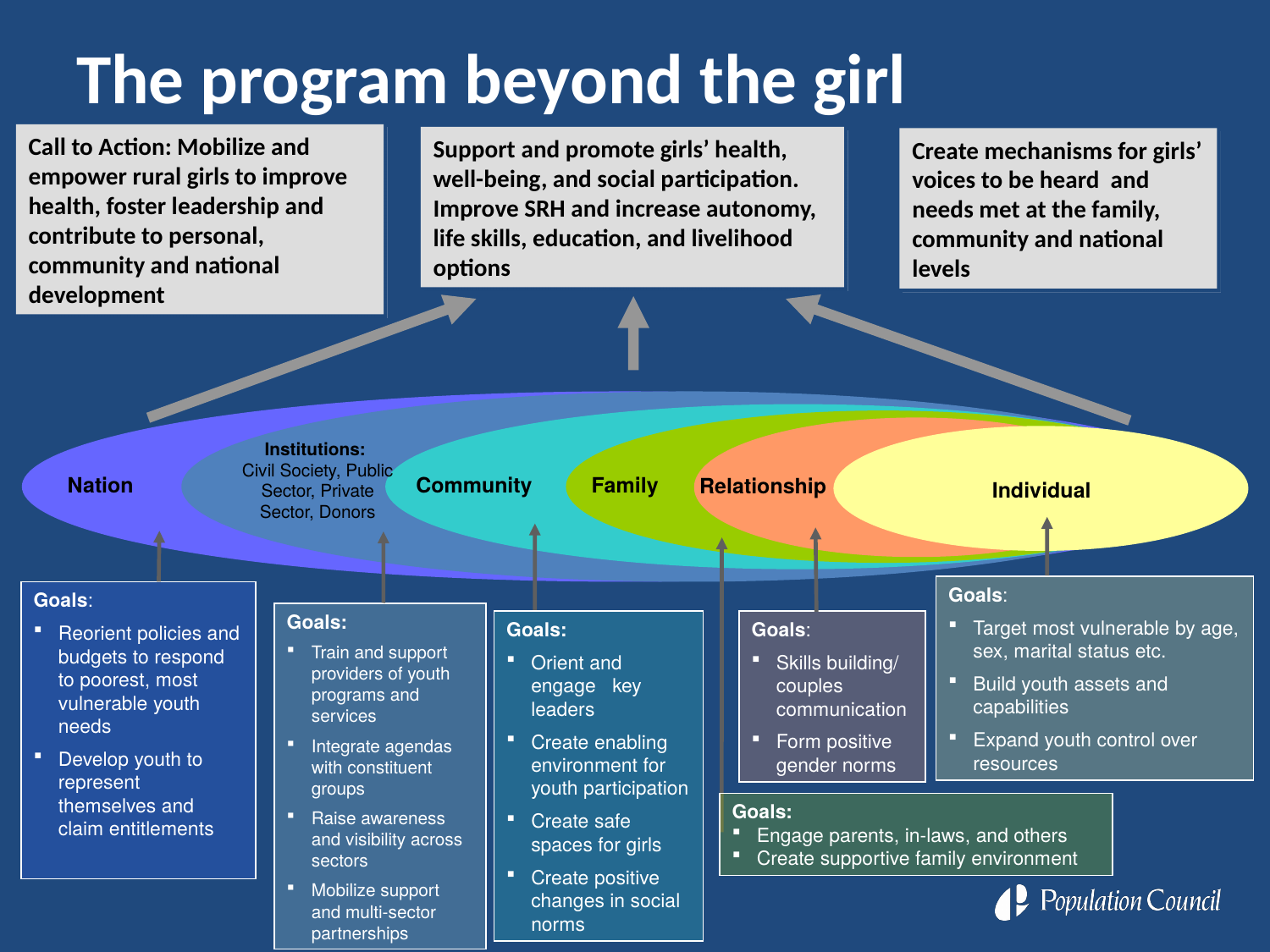

The program beyond the girl
Call to Action: Mobilize and empower rural girls to improve health, foster leadership and contribute to personal, community and national development
Support and promote girls’ health, well-being, and social participation. Improve SRH and increase autonomy, life skills, education, and livelihood options
Create mechanisms for girls’ voices to be heard  and needs met at the family, community and national levels

Institutions:
Civil Society, Public Sector, Private Sector, Donors

Individual
Community
Nation
Family
Relationship
Individual

Goals:
Target most vulnerable by age, sex, marital status etc.
Build youth assets and capabilities
Expand youth control over resources
Goals:
Reorient policies and budgets to respond to poorest, most vulnerable youth needs
Develop youth to represent themselves and claim entitlements

Goals:
Train and support providers of youth programs and services
Integrate agendas with constituent groups
Raise awareness and visibility across sectors
Mobilize support and multi-sector partnerships
Goals:
Skills building/ couples communication
Form positive gender norms
Goals:
Orient and engage   key leaders
Create enabling environment for youth participation
Create safe spaces for girls
Create positive changes in social norms

Goals:
Engage parents, in-laws, and others
Create supportive family environment